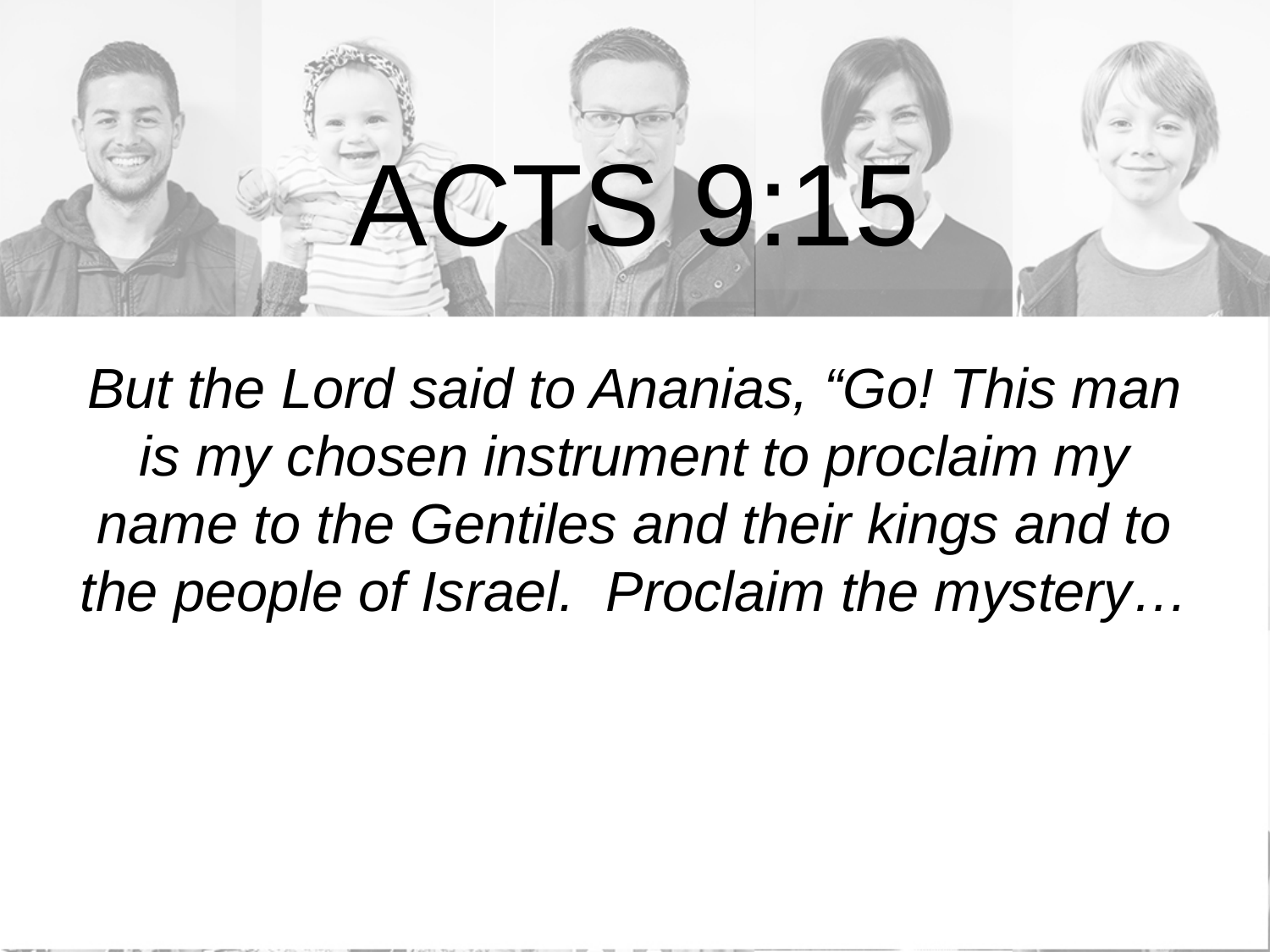

# ACTS 9:15
But the Lord said to Ananias, “Go! This man is my chosen instrument to proclaim my name to the Gentiles and their kings and to the people of Israel.  Proclaim the mystery…